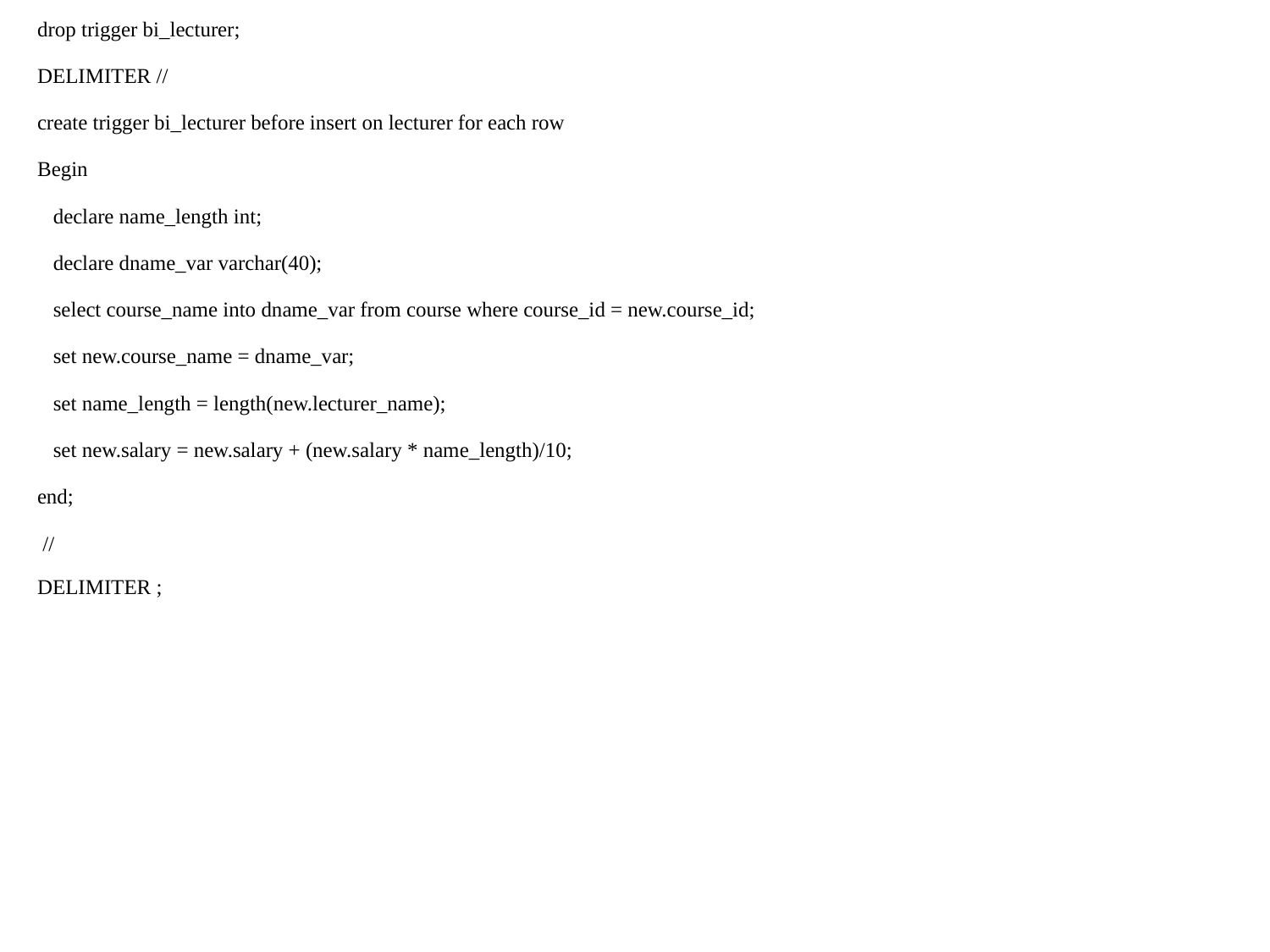

drop trigger bi_lecturer;
DELIMITER //
create trigger bi_lecturer before insert on lecturer for each row
Begin
   declare name_length int;
   declare dname_var varchar(40);
   select course_name into dname_var from course where course_id = new.course_id;
   set new.course_name = dname_var;
   set name_length = length(new.lecturer_name);
   set new.salary = new.salary + (new.salary * name_length)/10;
end;
 //
DELIMITER ;